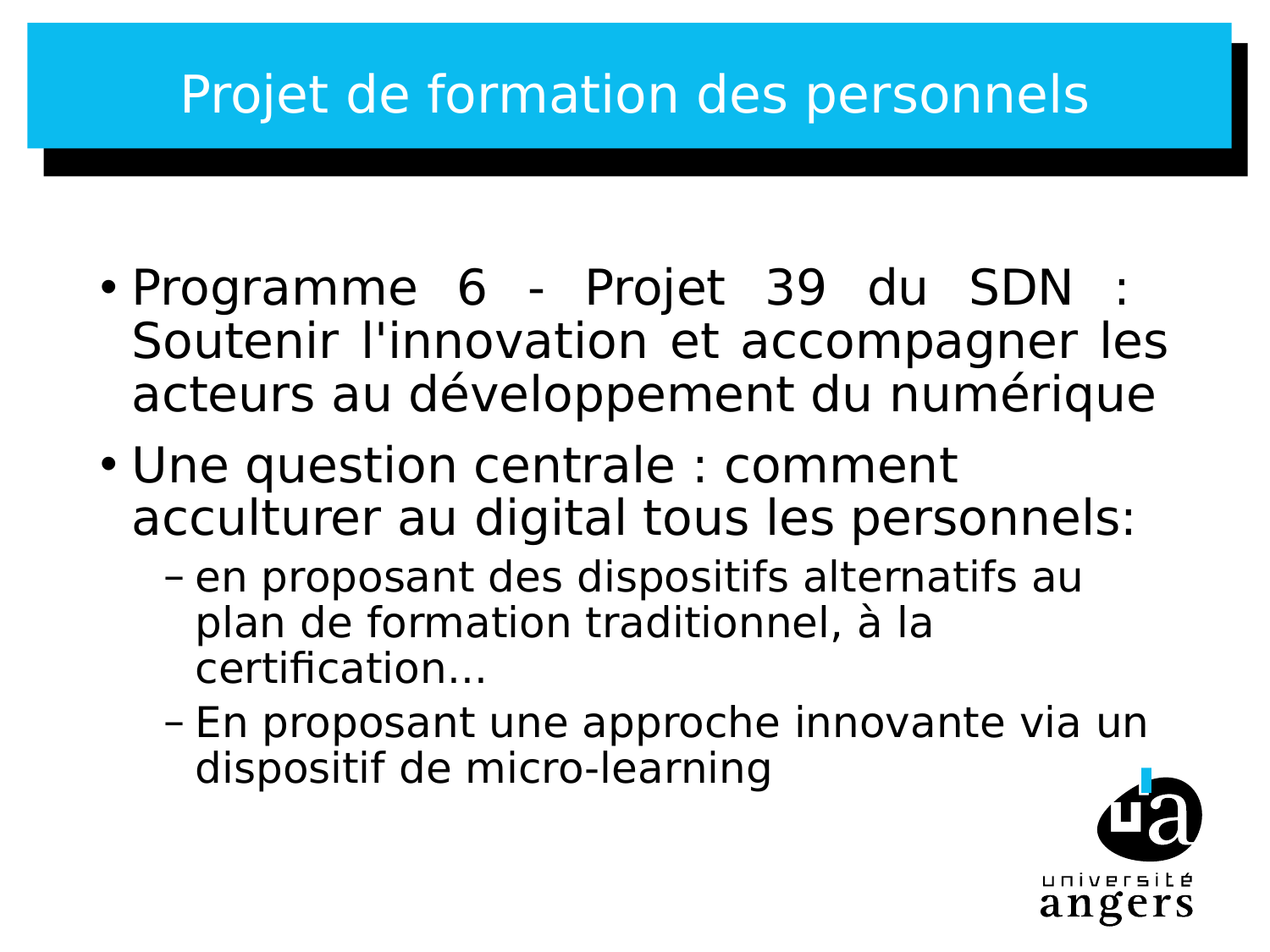

# Projet de formation des personnels
Programme 6 - Projet 39 du SDN :
Soutenir l'innovation et accompagner les acteurs au développement du numérique
Une question centrale : comment acculturer au digital tous les personnels:
en proposant des dispositifs alternatifs au plan de formation traditionnel, à la certification...
En proposant une approche innovante via un dispositif de micro-learning